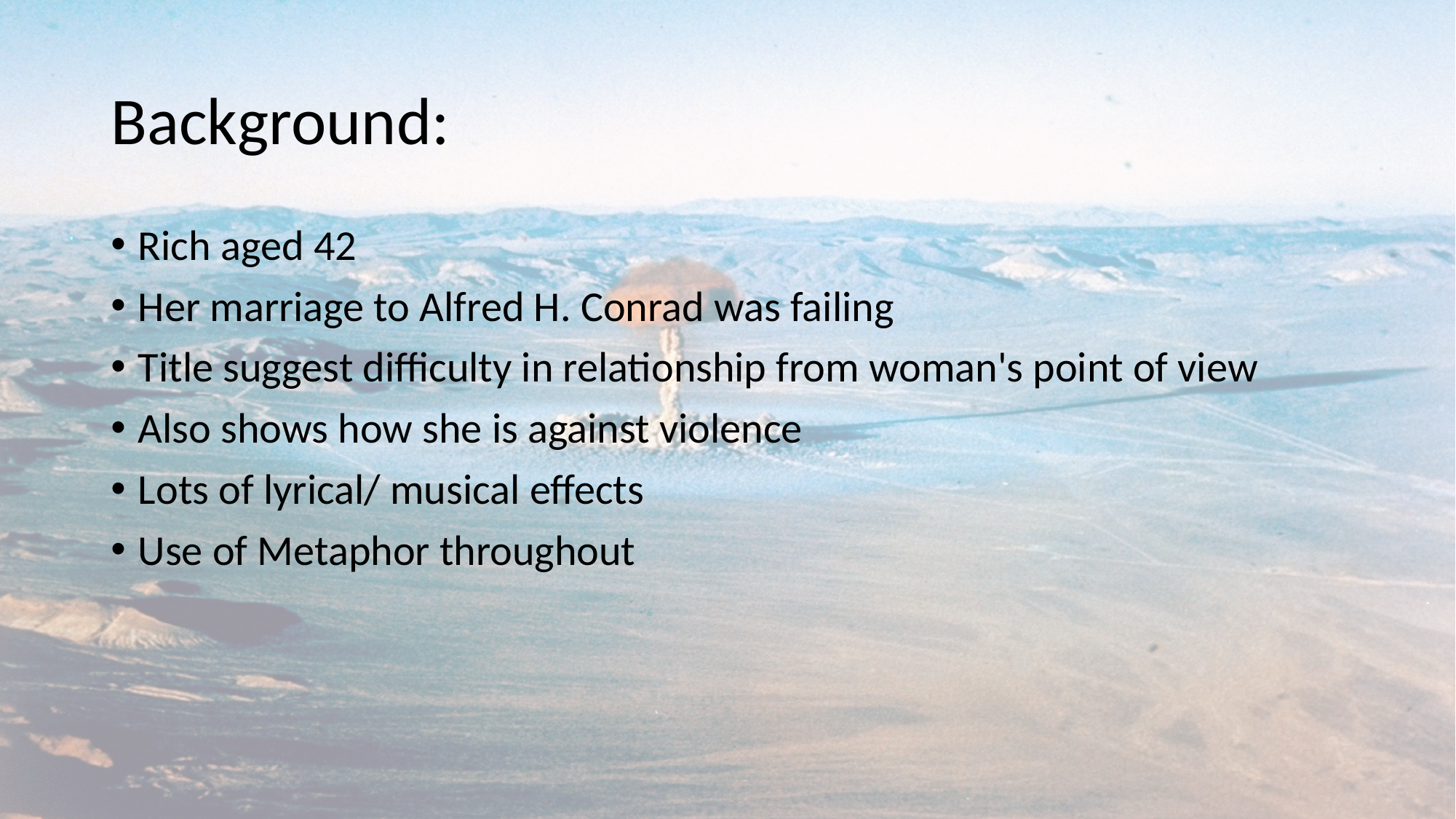

# Background:
Rich aged 42
Her marriage to Alfred H. Conrad was failing
Title suggest difficulty in relationship from woman's point of view
Also shows how she is against violence
Lots of lyrical/ musical effects
Use of Metaphor throughout